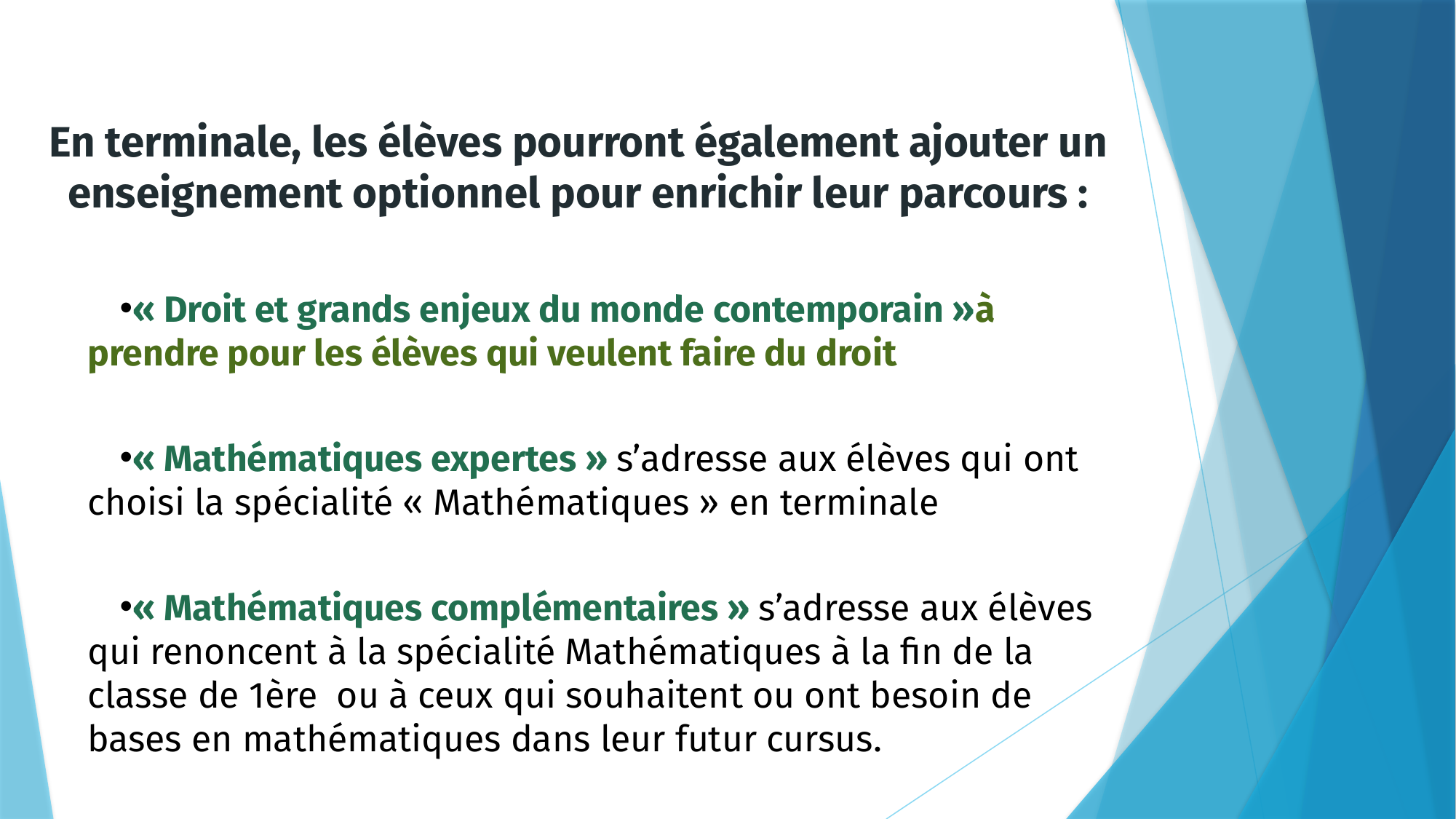

En terminale, les élèves pourront également ajouter un enseignement optionnel pour enrichir leur parcours :

« Droit et grands enjeux du monde contemporain »à prendre pour les élèves qui veulent faire du droit

« Mathématiques expertes » s’adresse aux élèves qui ont choisi la spécialité « Mathématiques » en terminale

« Mathématiques complémentaires » s’adresse aux élèves qui renoncent à la spécialité Mathématiques à la fin de la classe de 1ère  ou à ceux qui souhaitent ou ont besoin de bases en mathématiques dans leur futur cursus.